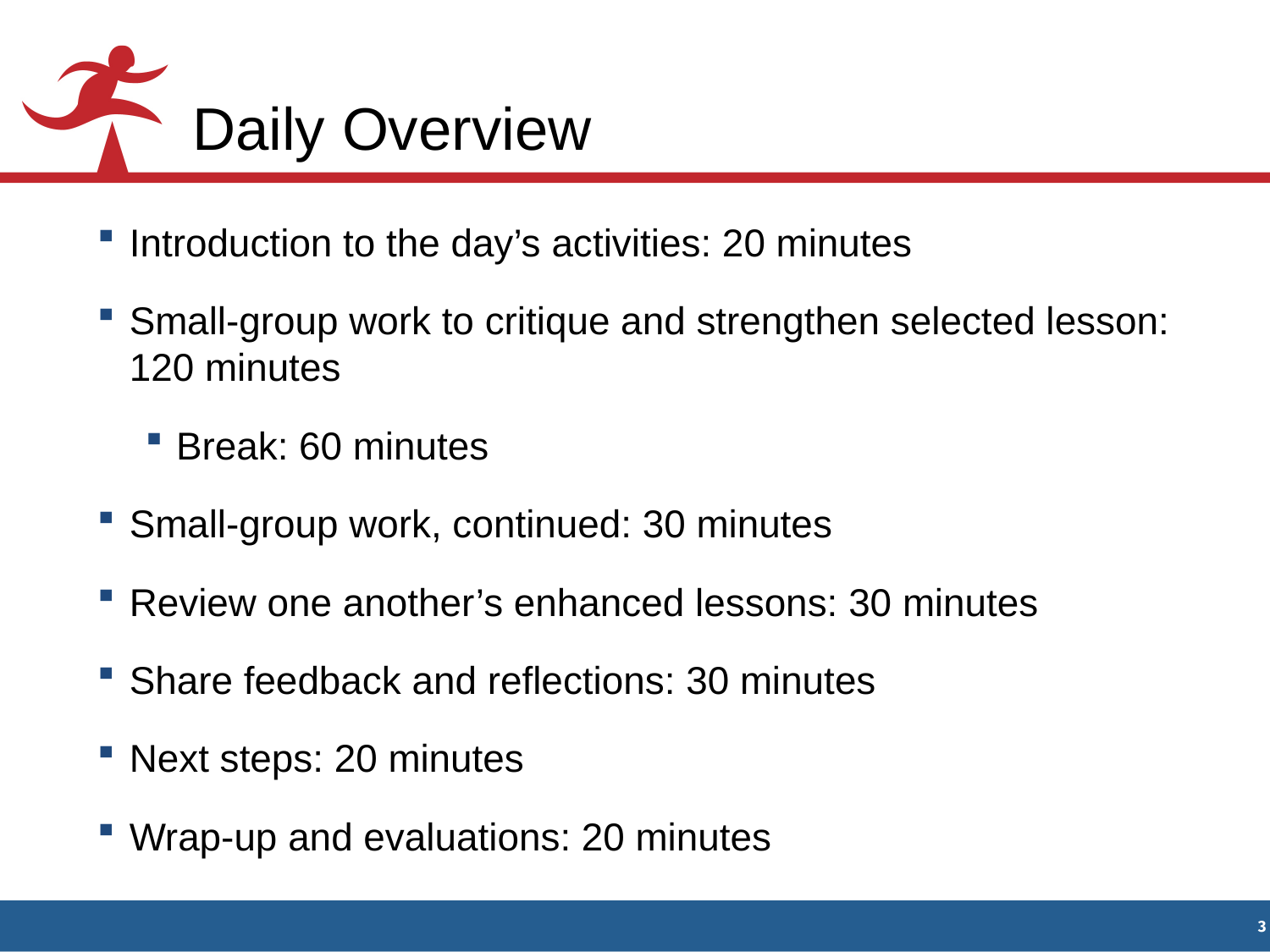

# Daily Overview
Introduction to the day’s activities: 20 minutes
Small-group work to critique and strengthen selected lesson: 120 minutes
Break: 60 minutes
Small-group work, continued: 30 minutes
Review one another’s enhanced lessons: 30 minutes
Share feedback and reflections: 30 minutes
Next steps: 20 minutes
Wrap-up and evaluations: 20 minutes